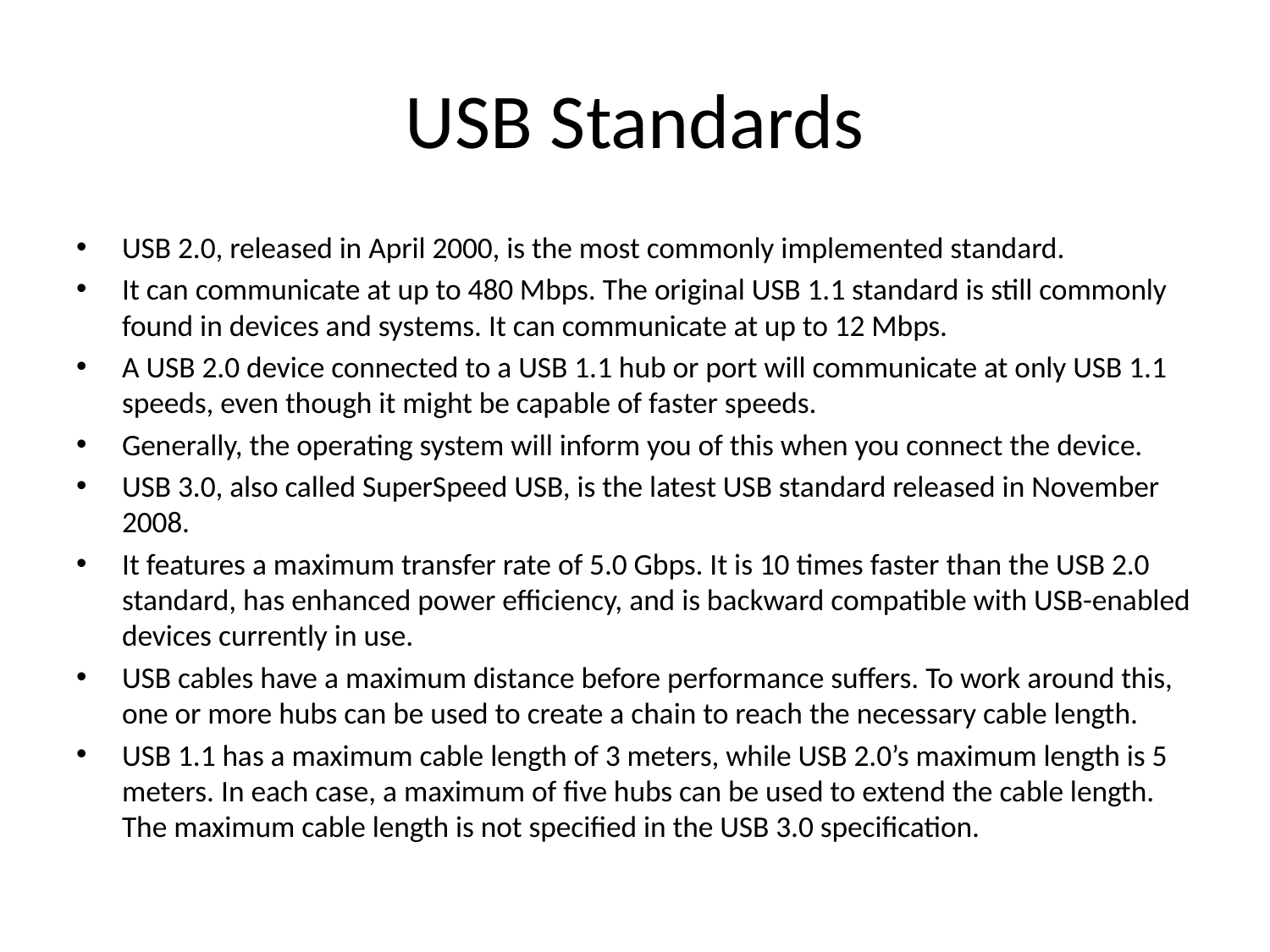

# USB Standards
USB 2.0, released in April 2000, is the most commonly implemented standard.
It can communicate at up to 480 Mbps. The original USB 1.1 standard is still commonly found in devices and systems. It can communicate at up to 12 Mbps.
A USB 2.0 device connected to a USB 1.1 hub or port will communicate at only USB 1.1 speeds, even though it might be capable of faster speeds.
Generally, the operating system will inform you of this when you connect the device.
USB 3.0, also called SuperSpeed USB, is the latest USB standard released in November 2008.
It features a maximum transfer rate of 5.0 Gbps. It is 10 times faster than the USB 2.0 standard, has enhanced power efficiency, and is backward compatible with USB-enabled devices currently in use.
USB cables have a maximum distance before performance suffers. To work around this, one or more hubs can be used to create a chain to reach the necessary cable length.
USB 1.1 has a maximum cable length of 3 meters, while USB 2.0’s maximum length is 5 meters. In each case, a maximum of five hubs can be used to extend the cable length. The maximum cable length is not specified in the USB 3.0 specification.